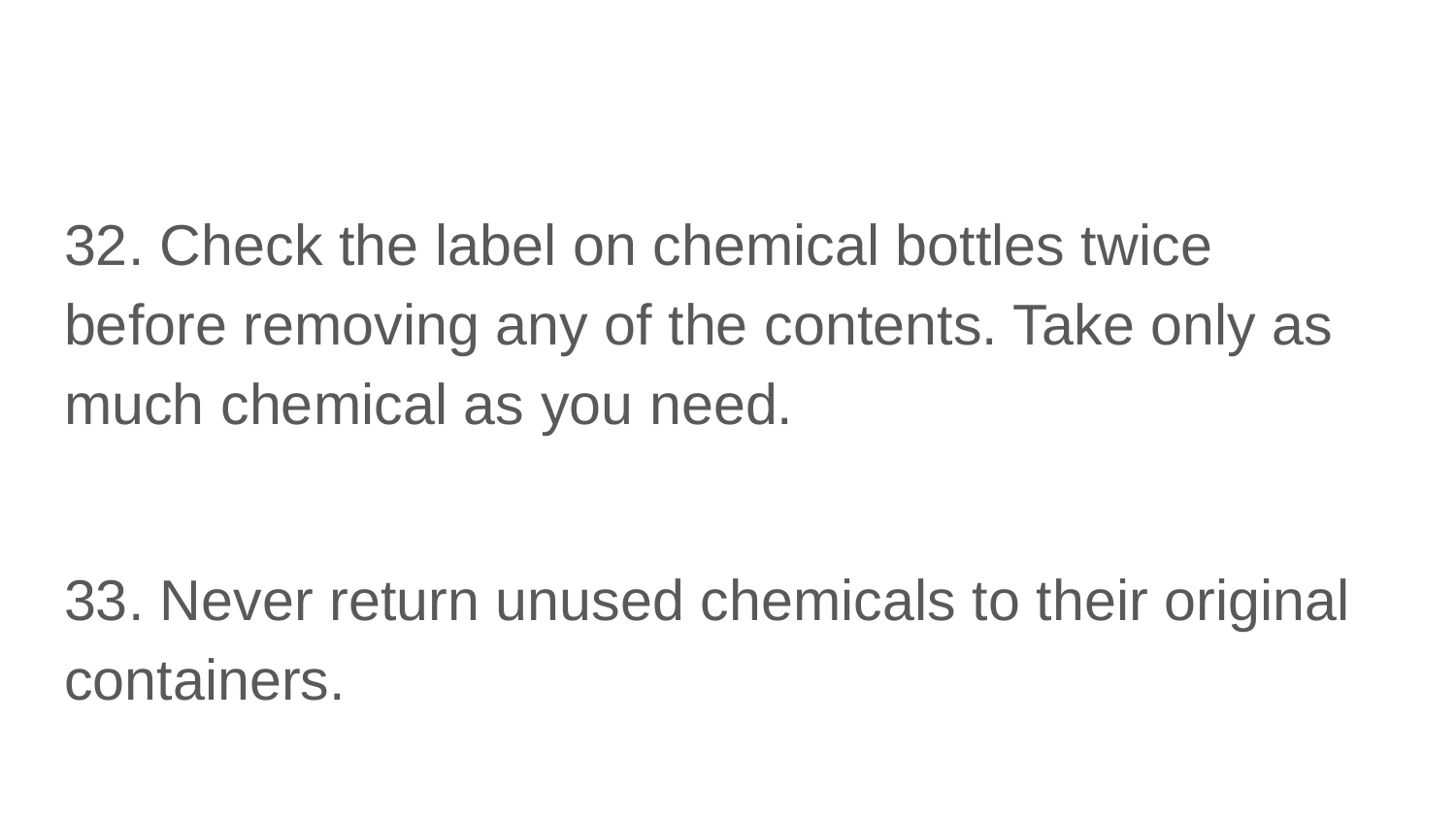

#
32. Check the label on chemical bottles twice before removing any of the contents. Take only as much chemical as you need.

33. Never return unused chemicals to their original containers.